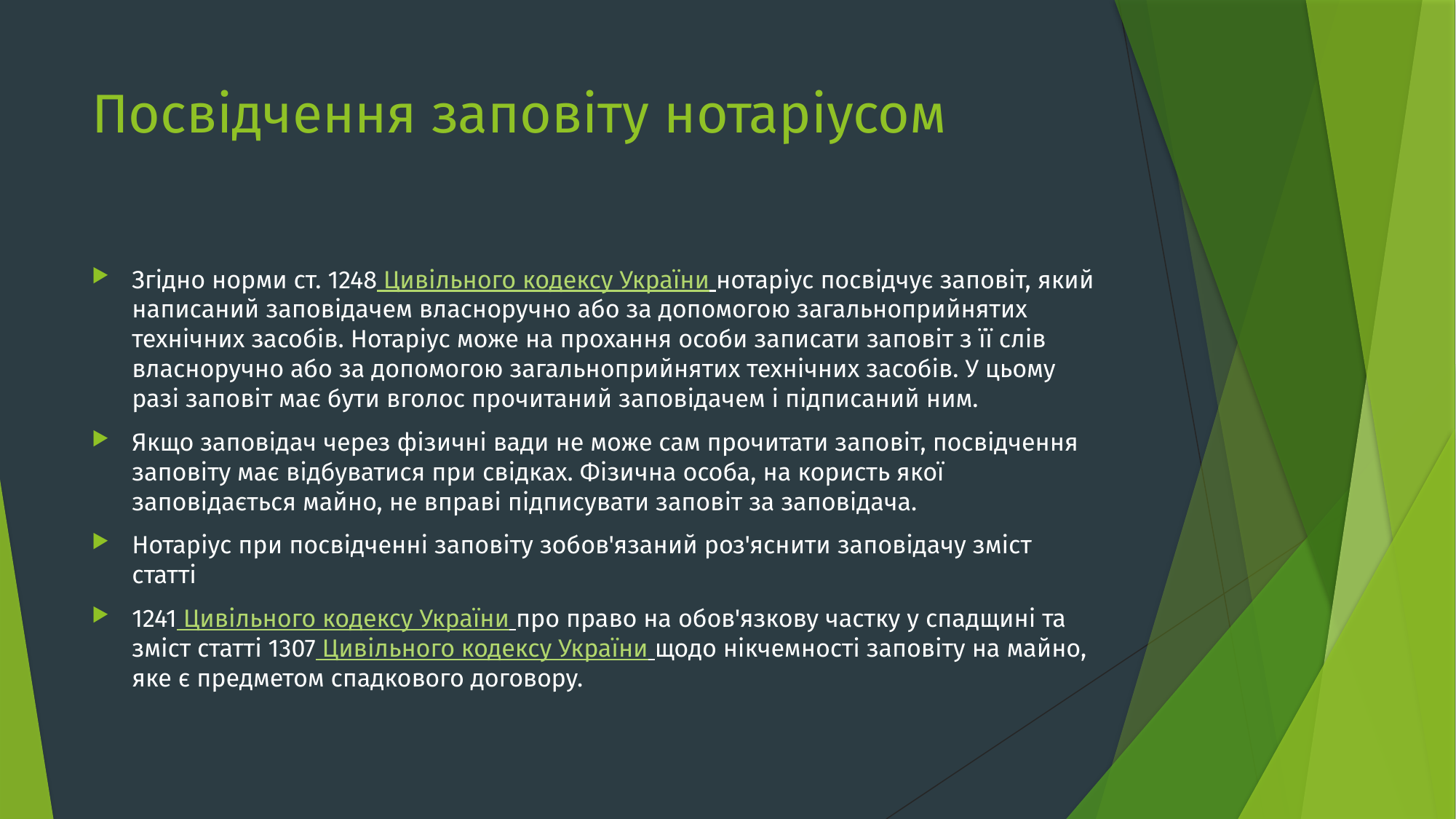

# Посвідчення заповіту нотаріусом
Згідно норми ст. 1248 Цивільного кодексу України нотаріус посвідчує заповіт, який написаний заповідачем власноручно або за допомогою загальноприйнятих технічних засобів. Нотаріус може на прохання особи записати заповіт з її слів власноручно або за допомогою загальноприйнятих технічних засобів. У цьому разі заповіт має бути вголос прочитаний заповідачем і підписаний ним.
Якщо заповідач через фізичні вади не може сам прочитати заповіт, посвідчення заповіту має відбуватися при свідках. Фізична особа, на користь якої заповідається майно, не вправі підписувати заповіт за заповідача.
Нотаріус при посвідченні заповіту зобов'язаний роз'яснити заповідачу зміст статті
1241 Цивільного кодексу України про право на обов'язкову частку у спадщині та зміст статті 1307 Цивільного кодексу України щодо нікчемності заповіту на майно, яке є предметом спадкового договору.